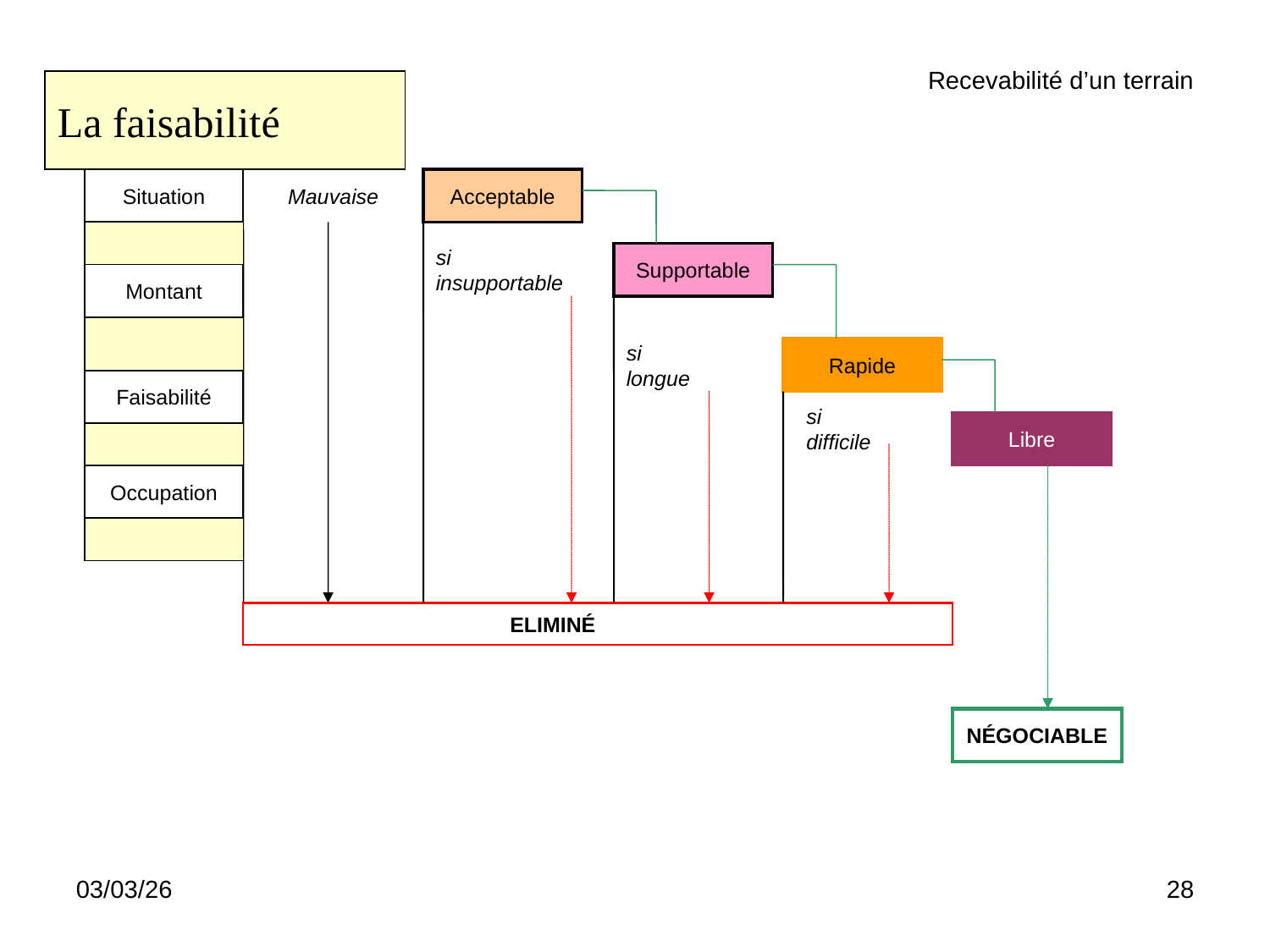

Recevabilité d’un terrain
La faisabilité
Situation
Mauvaise
Acceptable

si
insupportable
Supportable
Montant

si
longue
Rapide

Faisabilité

si
difficile
Libre

Occupation

ELIMINÉ
NÉGOCIABLE
03/03/26
28